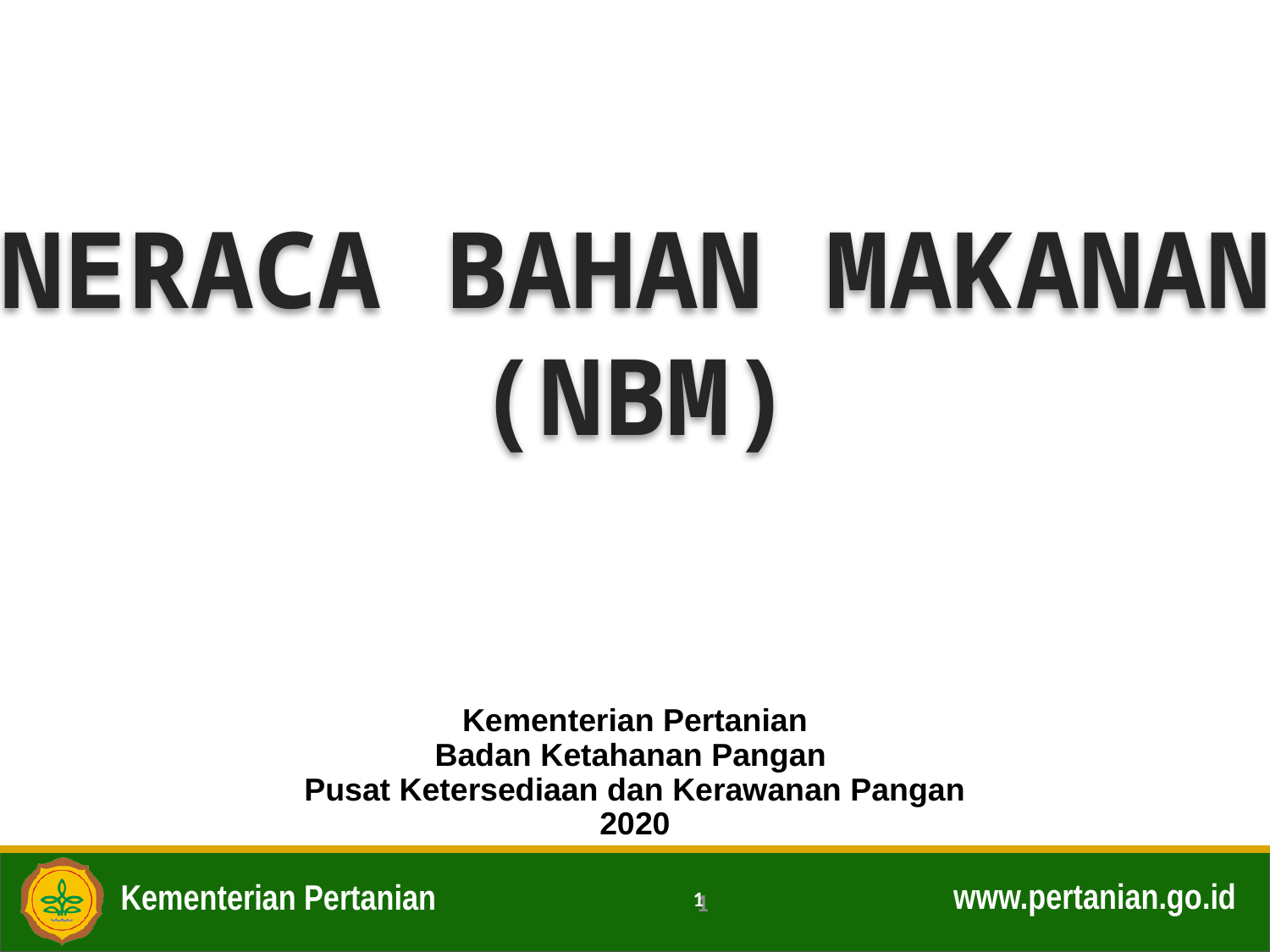

NERACA BAHAN MAKANAN
(NBM)

Kementerian Pertanian
Badan Ketahanan Pangan
Pusat Ketersediaan dan Kerawanan Pangan
2020
1
1